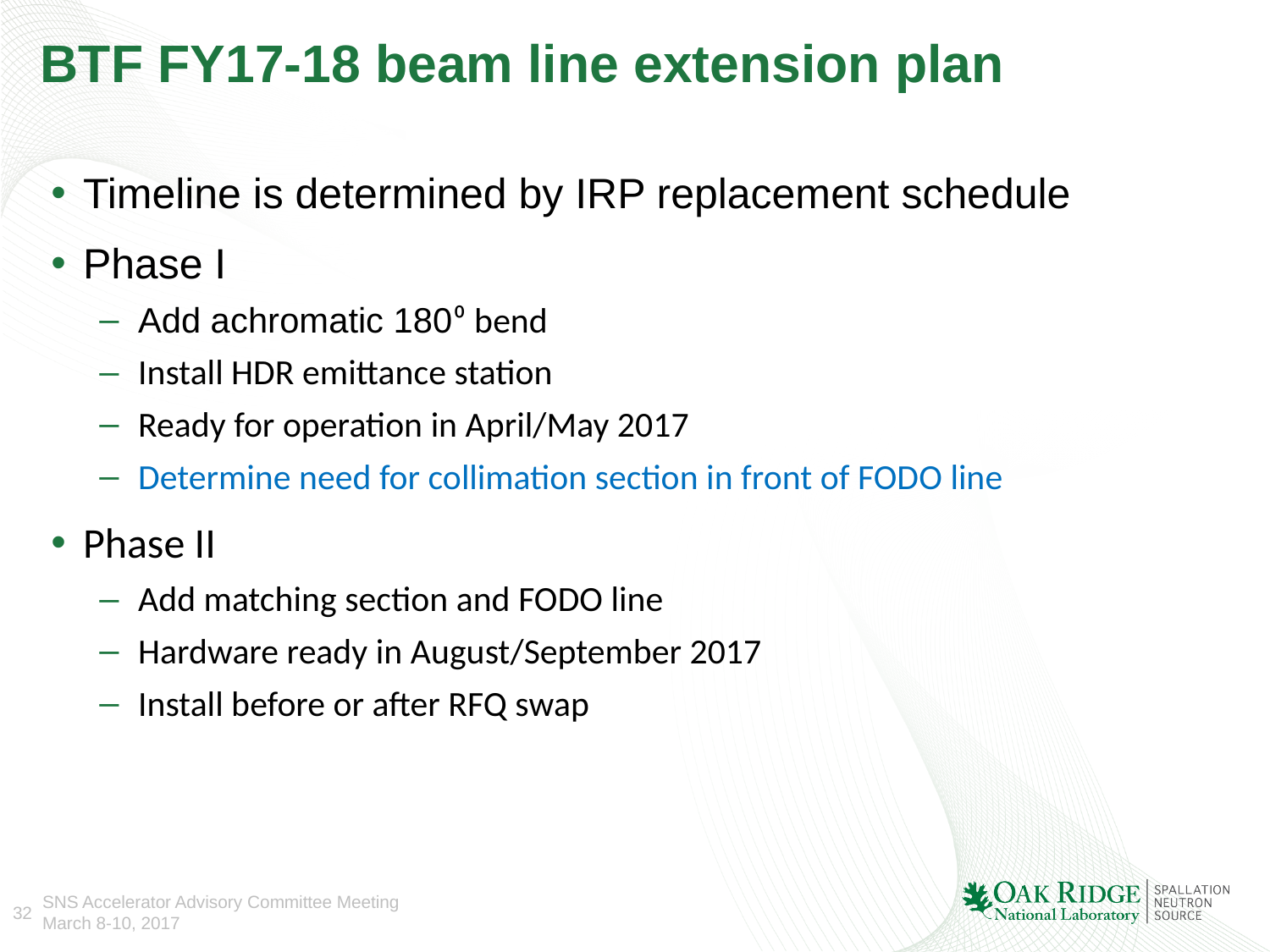

# BTF FY17-18 beam line extension plan
Timeline is determined by IRP replacement schedule
Phase I
Add achromatic 180⁰ bend
Install HDR emittance station
Ready for operation in April/May 2017
Determine need for collimation section in front of FODO line
Phase II
Add matching section and FODO line
Hardware ready in August/September 2017
Install before or after RFQ swap